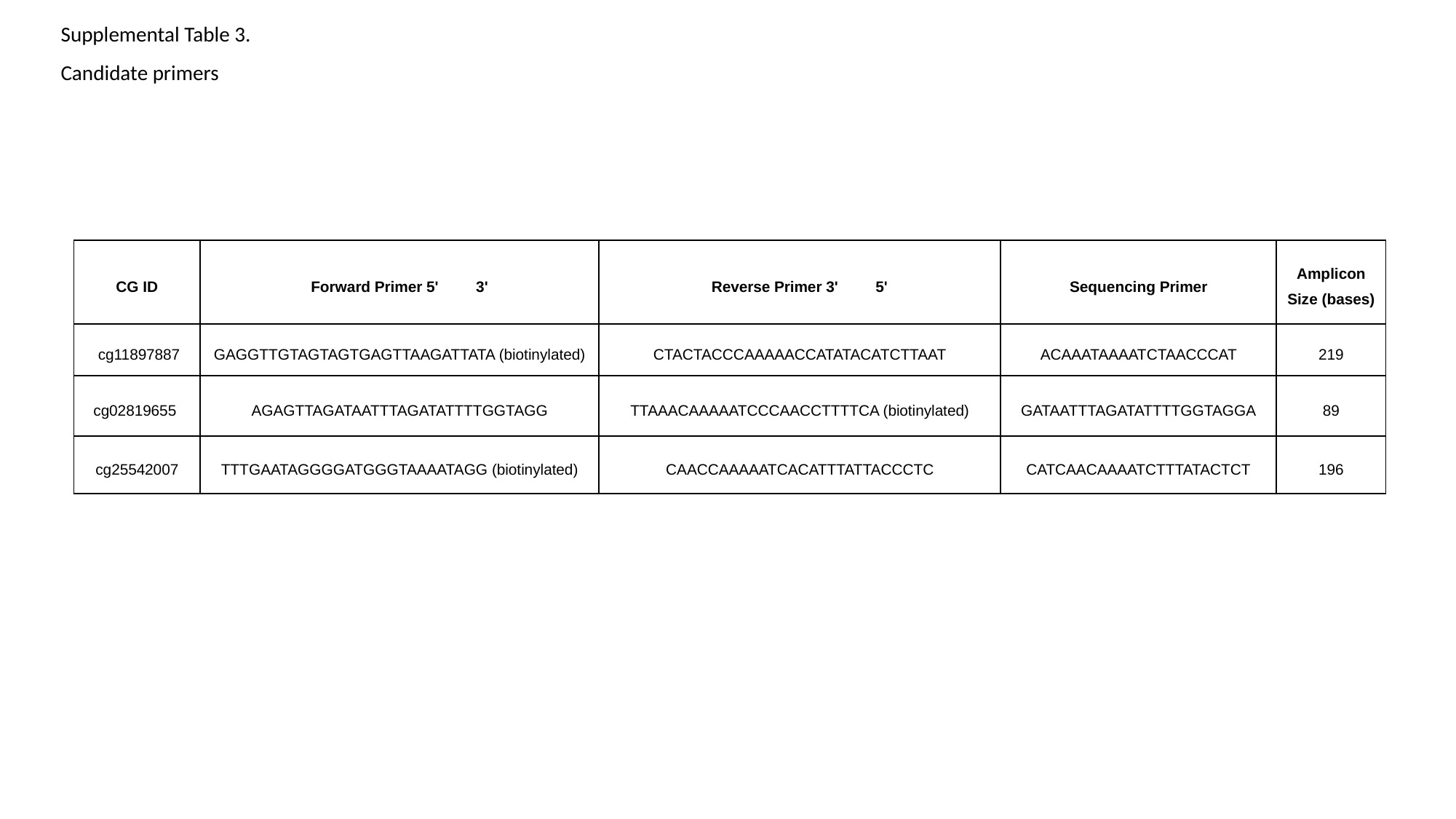

Supplemental Table 3.
Candidate primers
| CG ID | Forward Primer 5' 3' | Reverse Primer 3' 5' | Sequencing Primer | Amplicon Size (bases) |
| --- | --- | --- | --- | --- |
| cg11897887 | GAGGTTGTAGTAGTGAGTTAAGATTATA (biotinylated) | CTACTACCCAAAAACCATATACATCTTAAT | ACAAATAAAATCTAACCCAT | 219 |
| cg02819655 | AGAGTTAGATAATTTAGATATTTTGGTAGG | TTAAACAAAAATCCCAACCTTTTCA (biotinylated) | GATAATTTAGATATTTTGGTAGGA | 89 |
| cg25542007 | TTTGAATAGGGGATGGGTAAAATAGG (biotinylated) | CAACCAAAAATCACATTTATTACCCTC | CATCAACAAAATCTTTATACTCT | 196 |